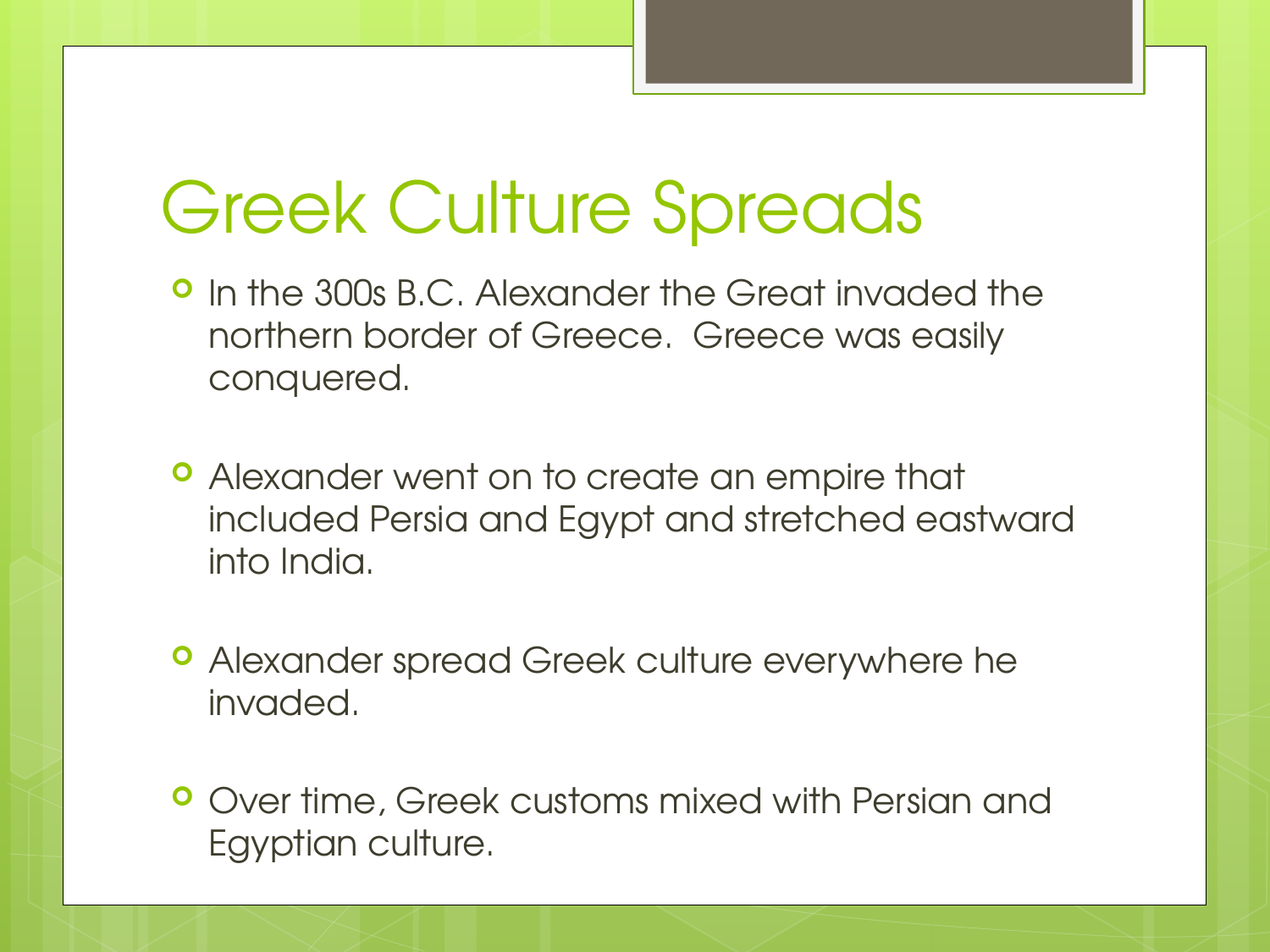

# Greek Culture Spreads
In the 300s B.C. Alexander the Great invaded the northern border of Greece.  Greece was easily conquered.

Alexander went on to create an empire that included Persia and Egypt and stretched eastward into India.

Alexander spread Greek culture everywhere he invaded.

Over time, Greek customs mixed with Persian and Egyptian culture.